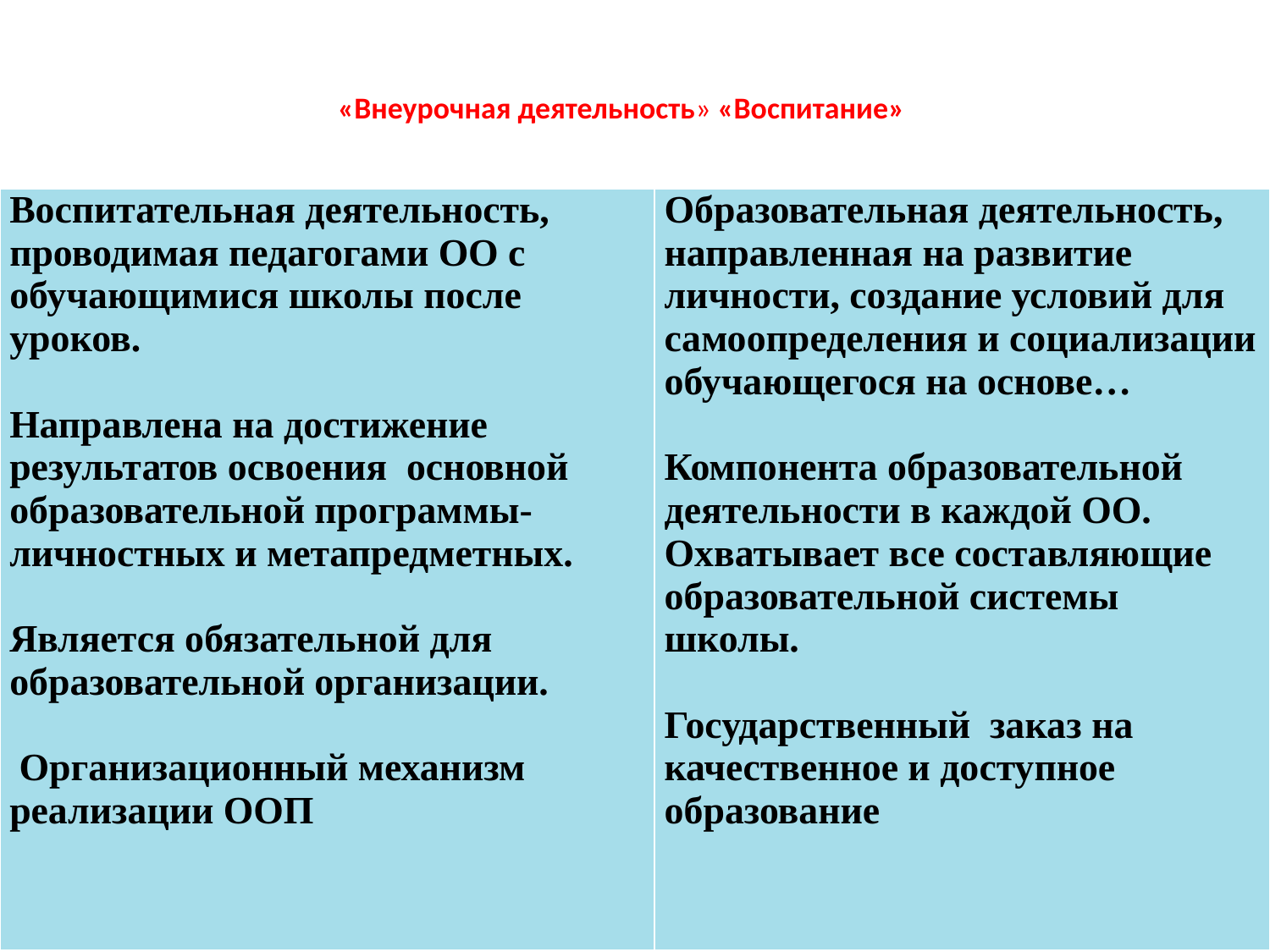

# «Внеурочная деятельность» «Воспитание»
| Воспитательная деятельность, проводимая педагогами ОО с обучающимися школы после уроков. Направлена на достижение результатов освоения основной образовательной программы- личностных и метапредметных. Является обязательной для образовательной организации. Организационный механизм реализации ООП | Образовательная деятельность, направленная на развитие личности, создание условий для самоопределения и социализации обучающегося на основе… Компонента образовательной деятельности в каждой ОО. Охватывает все составляющие образовательной системы школы. Государственный заказ на качественное и доступное образование |
| --- | --- |